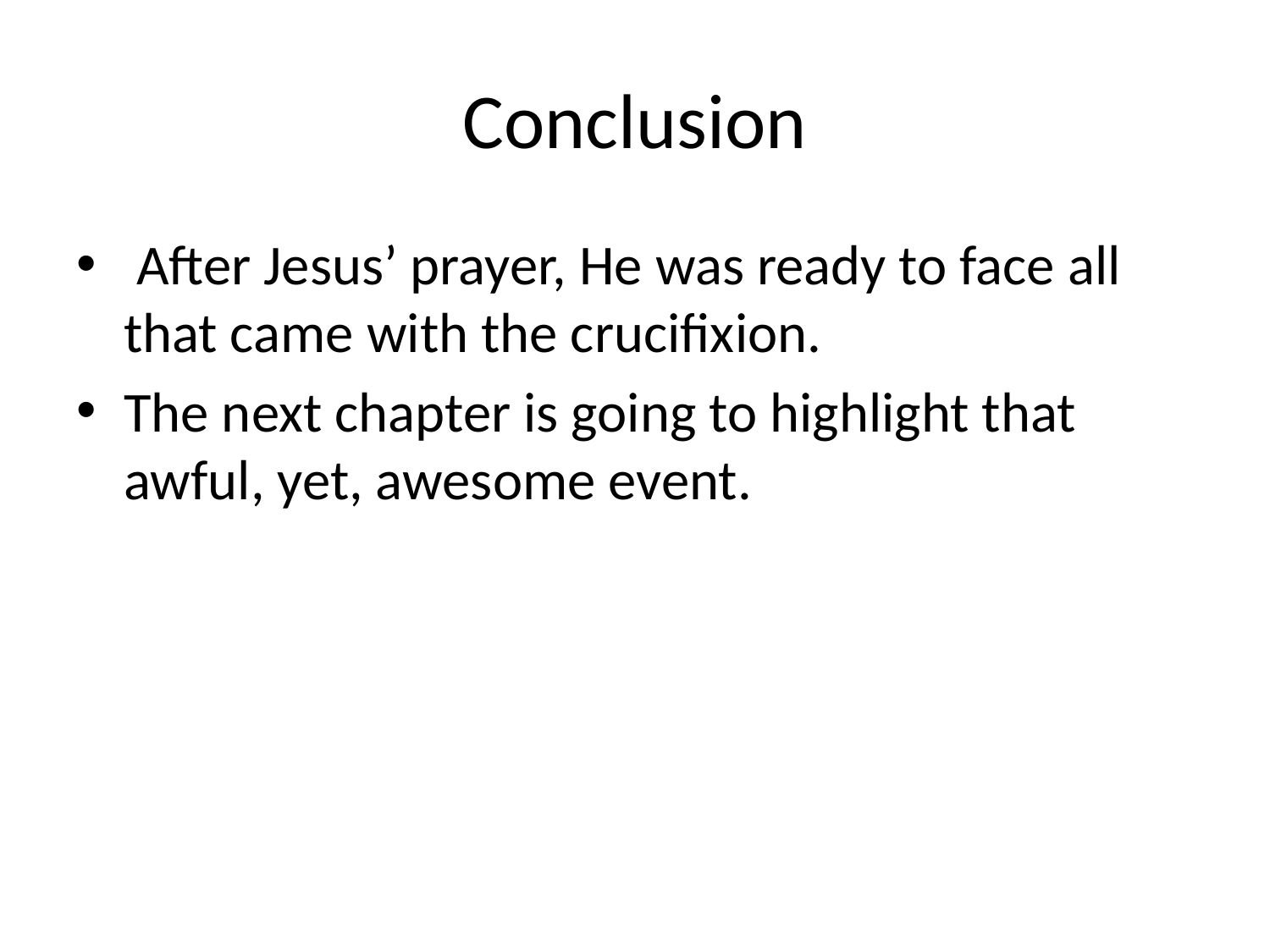

# Conclusion
 After Jesus’ prayer, He was ready to face all that came with the crucifixion.
The next chapter is going to highlight that awful, yet, awesome event.